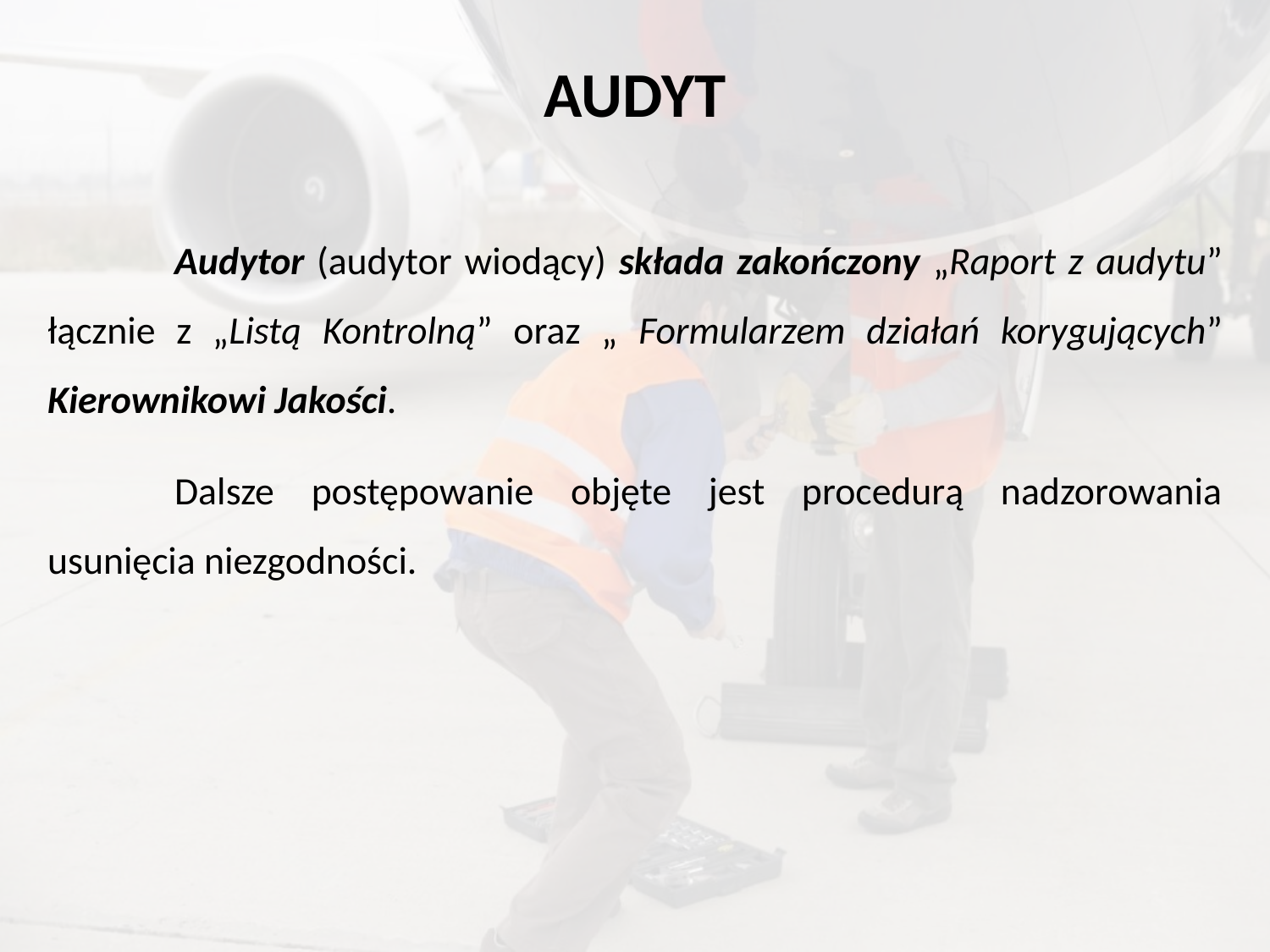

# AUDYT
	Audytor (audytor wiodący) składa zakończony „Raport z audytu” łącznie z „Listą Kontrolną” oraz „ Formularzem działań korygujących” Kierownikowi Jakości.
	Dalsze postępowanie objęte jest procedurą nadzorowania usunięcia niezgodności.